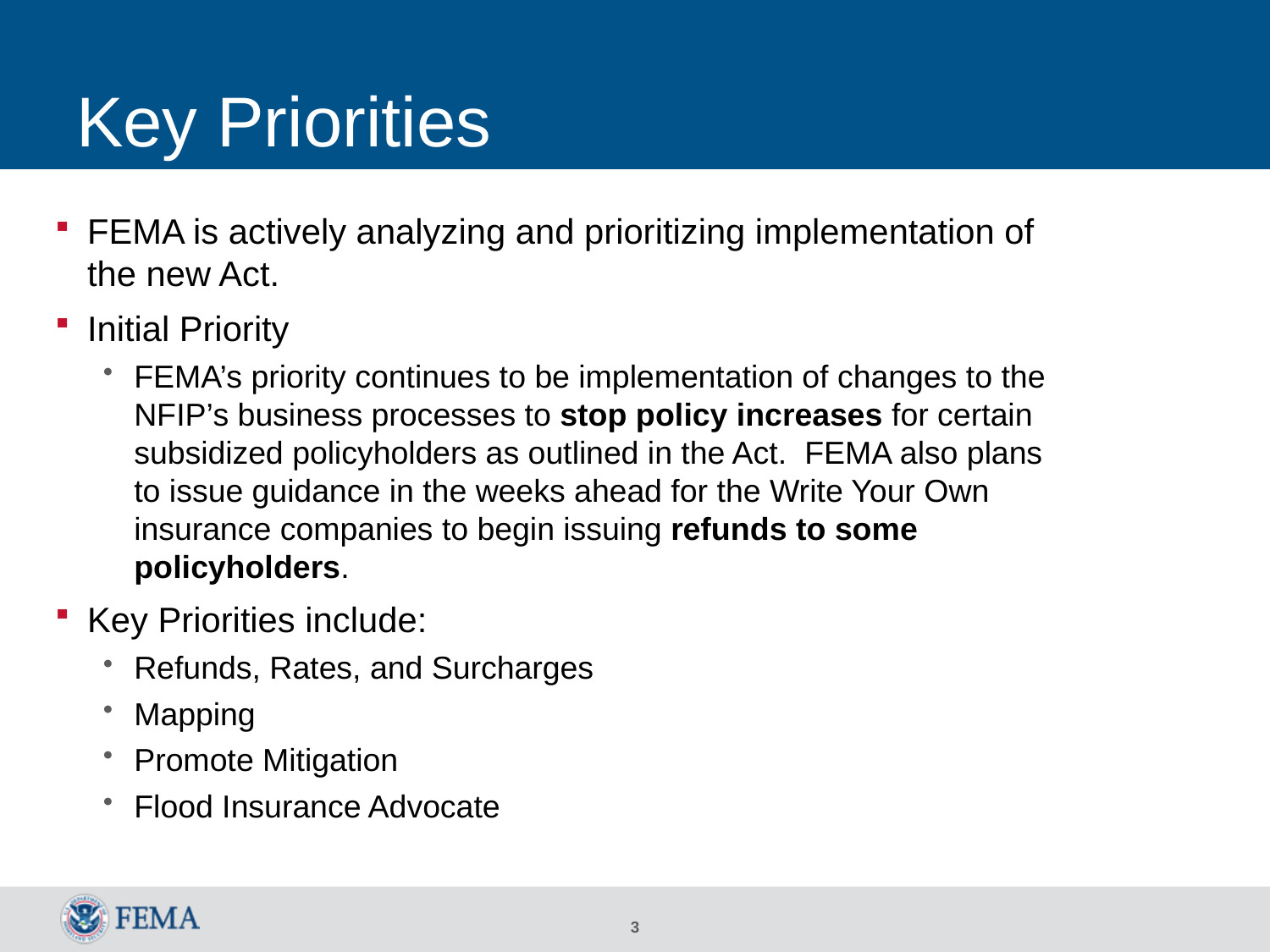

# Key Priorities
FEMA is actively analyzing and prioritizing implementation of the new Act.
Initial Priority
FEMA’s priority continues to be implementation of changes to the NFIP’s business processes to stop policy increases for certain subsidized policyholders as outlined in the Act.  FEMA also plans to issue guidance in the weeks ahead for the Write Your Own insurance companies to begin issuing refunds to some policyholders.
Key Priorities include:
Refunds, Rates, and Surcharges
Mapping
Promote Mitigation
Flood Insurance Advocate